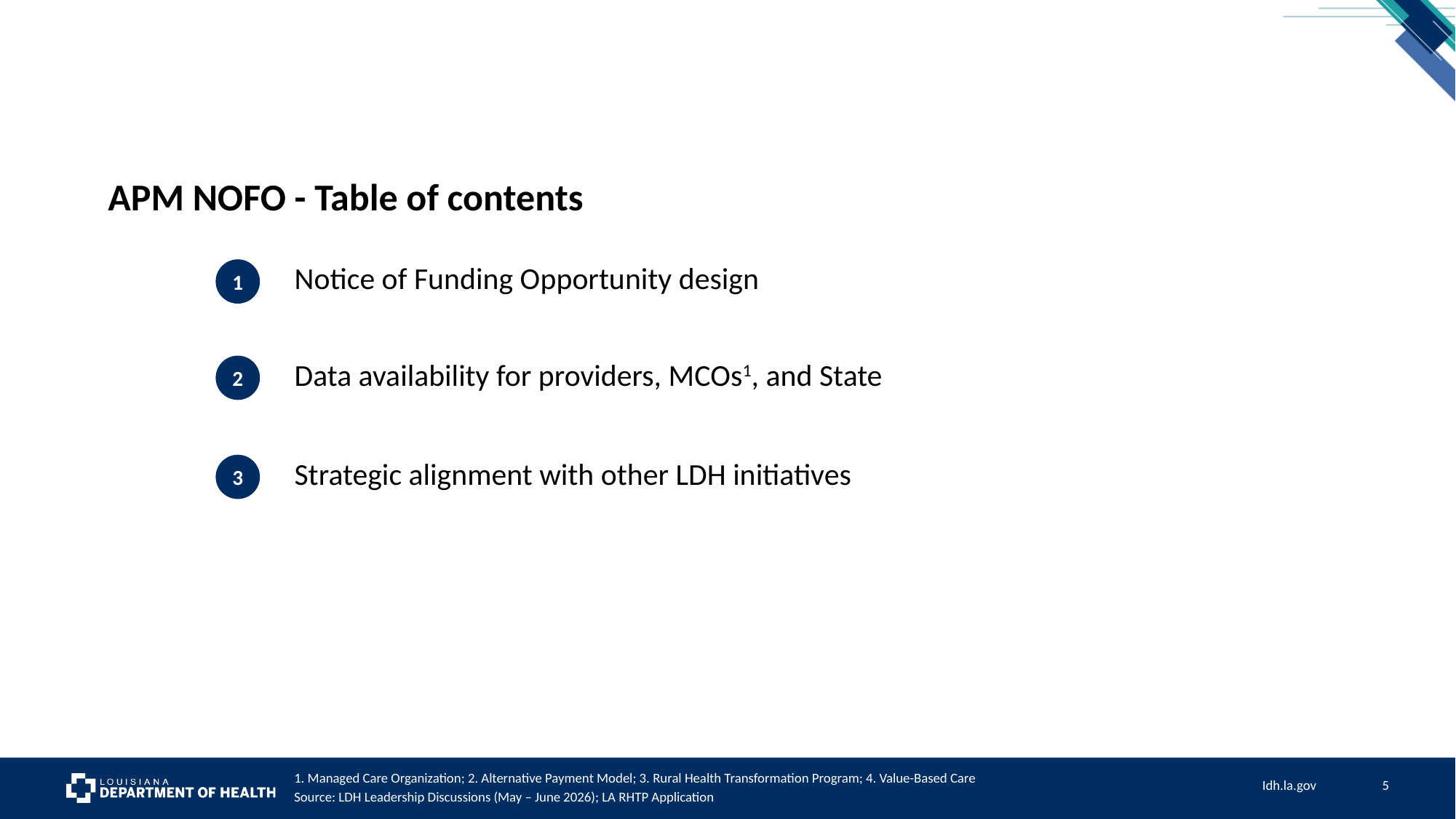

# APM NOFO - Table of contents
1
Notice of Funding Opportunity design
2
Data availability for providers, MCOs1, and State
3
Strategic alignment with other LDH initiatives
1. Managed Care Organization; 2. Alternative Payment Model; 3. Rural Health Transformation Program; 4. Value-Based Care
Source: LDH Leadership Discussions (May – June 2026); LA RHTP Application